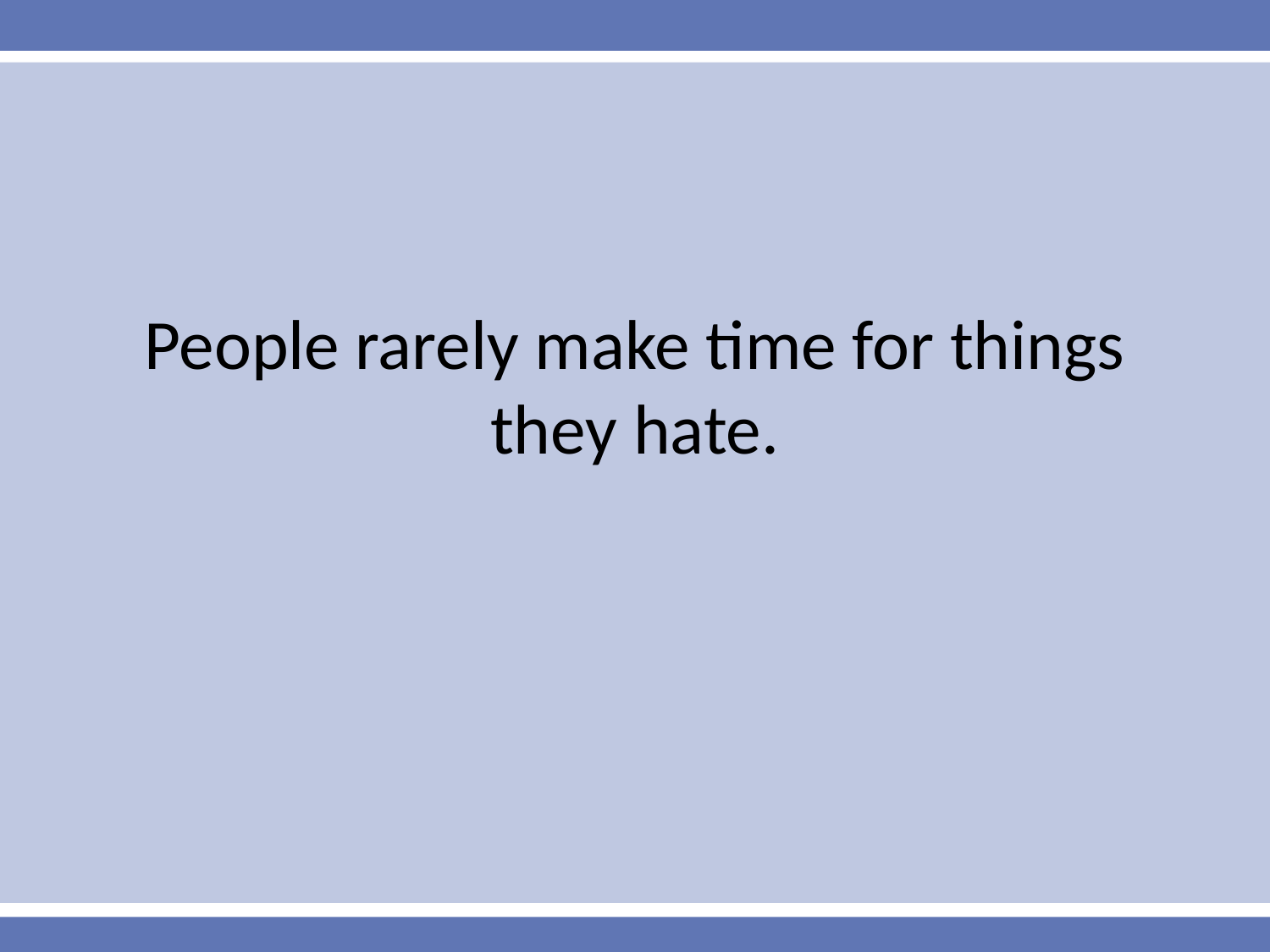

People rarely make time for things they hate.